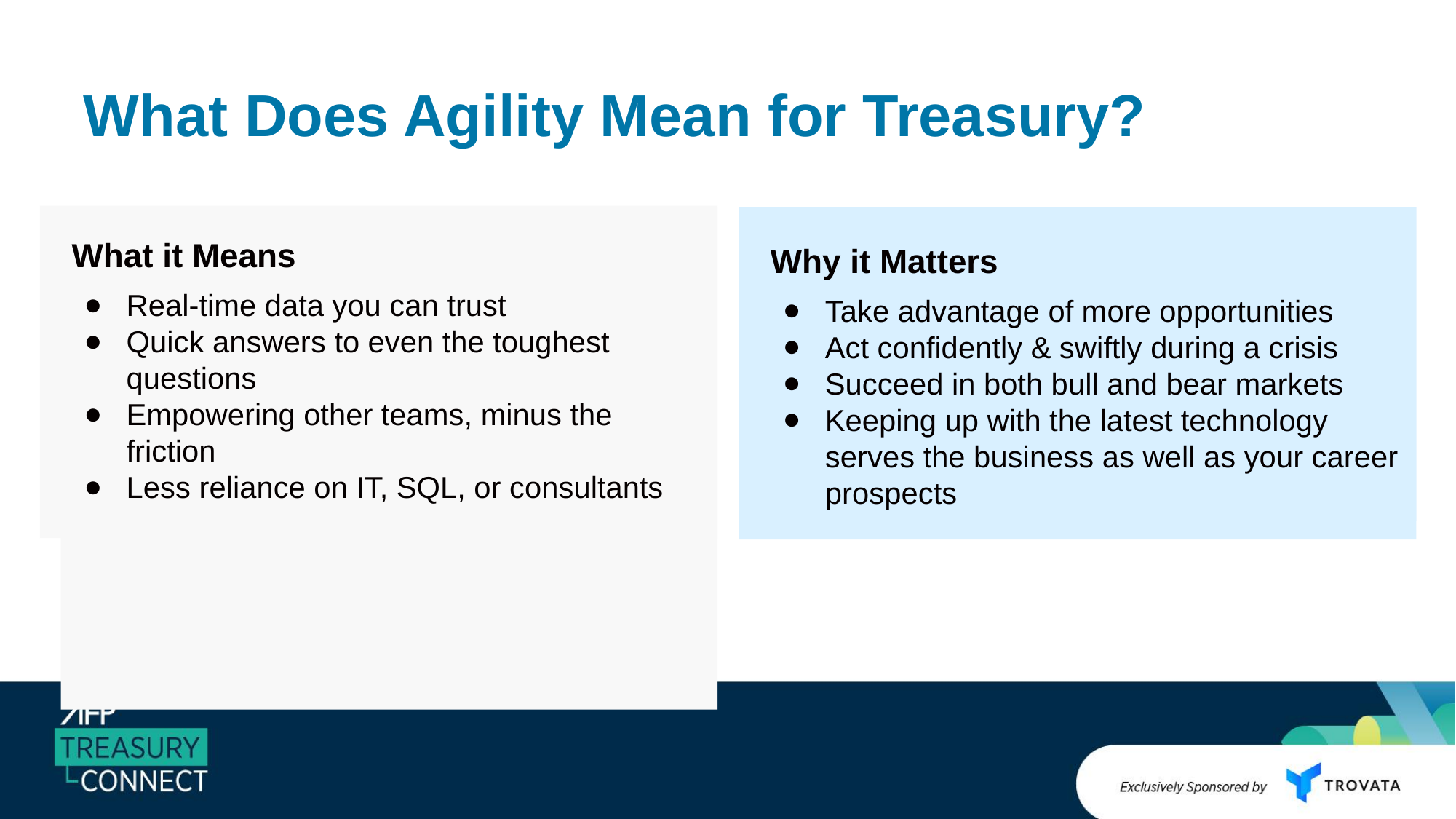

# What Does Agility Mean for Treasury?

What it Means
Real-time data you can trust
Quick answers to even the toughest questions
Empowering other teams, minus the friction
Less reliance on IT, SQL, or consultants

Why it Matters
Take advantage of more opportunities
Act confidently & swiftly during a crisis
Succeed in both bull and bear markets
Keeping up with the latest technology serves the business as well as your career prospects